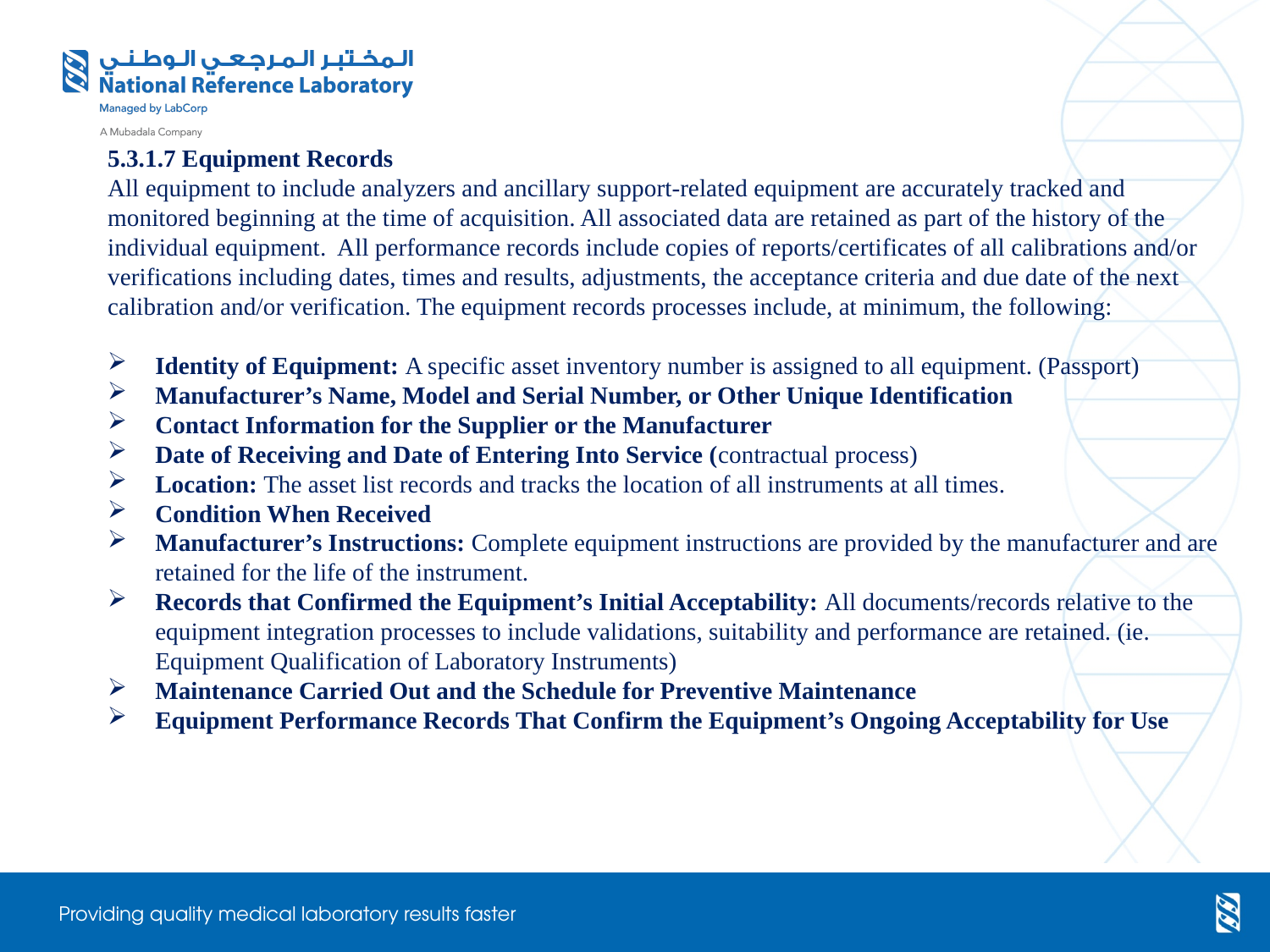

5.3.1.7 Equipment Records
All equipment to include analyzers and ancillary support-related equipment are accurately tracked and monitored beginning at the time of acquisition. All associated data are retained as part of the history of the individual equipment.  All performance records include copies of reports/certificates of all calibrations and/or verifications including dates, times and results, adjustments, the acceptance criteria and due date of the next calibration and/or verification. The equipment records processes include, at minimum, the following:

Identity of Equipment: A specific asset inventory number is assigned to all equipment. (Passport)
Manufacturer’s Name, Model and Serial Number, or Other Unique Identification
Contact Information for the Supplier or the Manufacturer
Date of Receiving and Date of Entering Into Service (contractual process)
Location: The asset list records and tracks the location of all instruments at all times.
Condition When Received
Manufacturer’s Instructions: Complete equipment instructions are provided by the manufacturer and are retained for the life of the instrument.
Records that Confirmed the Equipment’s Initial Acceptability: All documents/records relative to the equipment integration processes to include validations, suitability and performance are retained. (ie. Equipment Qualification of Laboratory Instruments)
Maintenance Carried Out and the Schedule for Preventive Maintenance
Equipment Performance Records That Confirm the Equipment’s Ongoing Acceptability for Use
Damage to, or Malfunction, Modification or Repair of Equipment